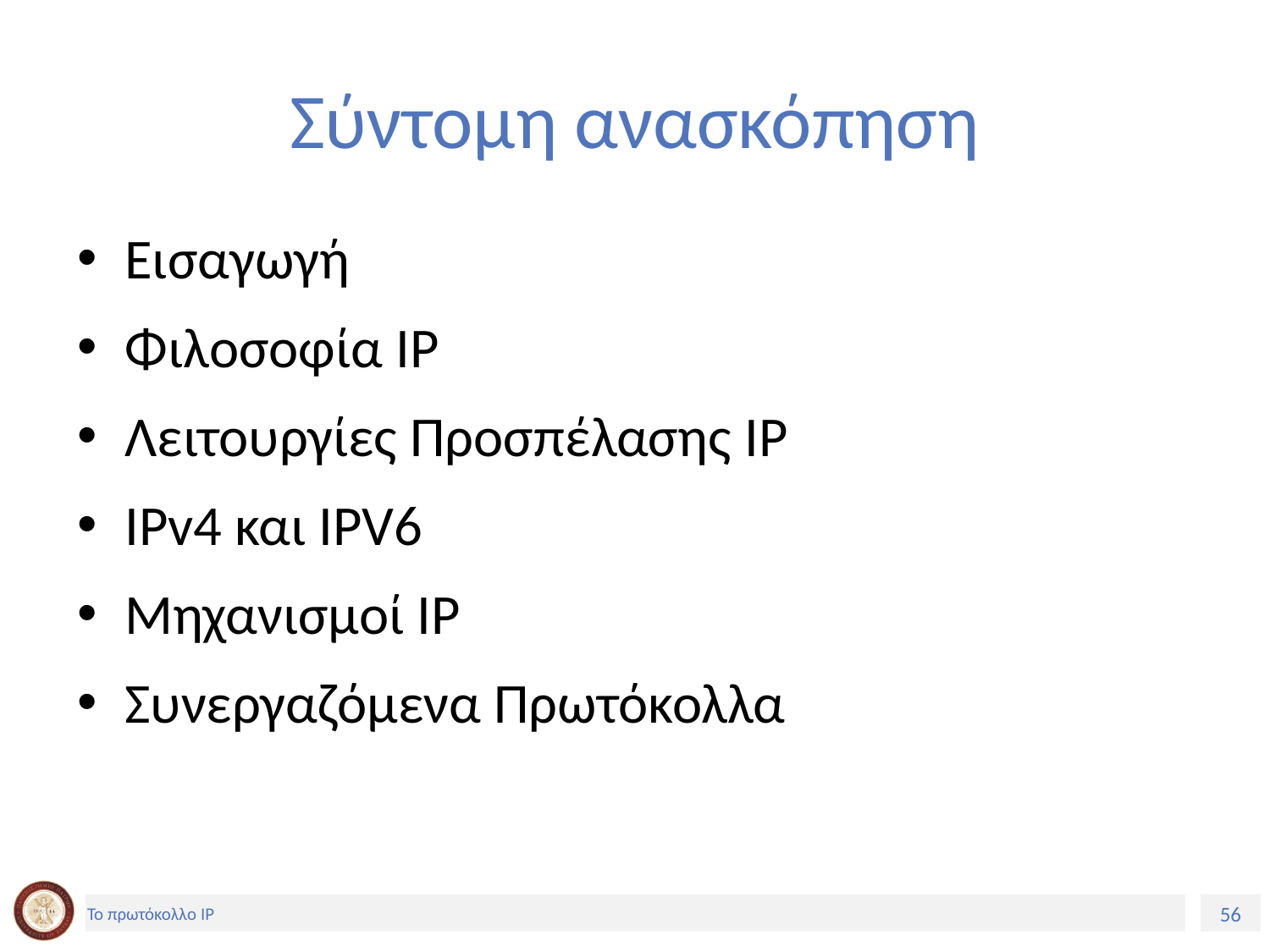

# Σύντομη ανασκόπηση
Εισαγωγή
Φιλοσοφία IP
Λειτουργίες Προσπέλασης IP
IPv4 και IPV6
Μηχανισμοί IP
Συνεργαζόμενα Πρωτόκολλα